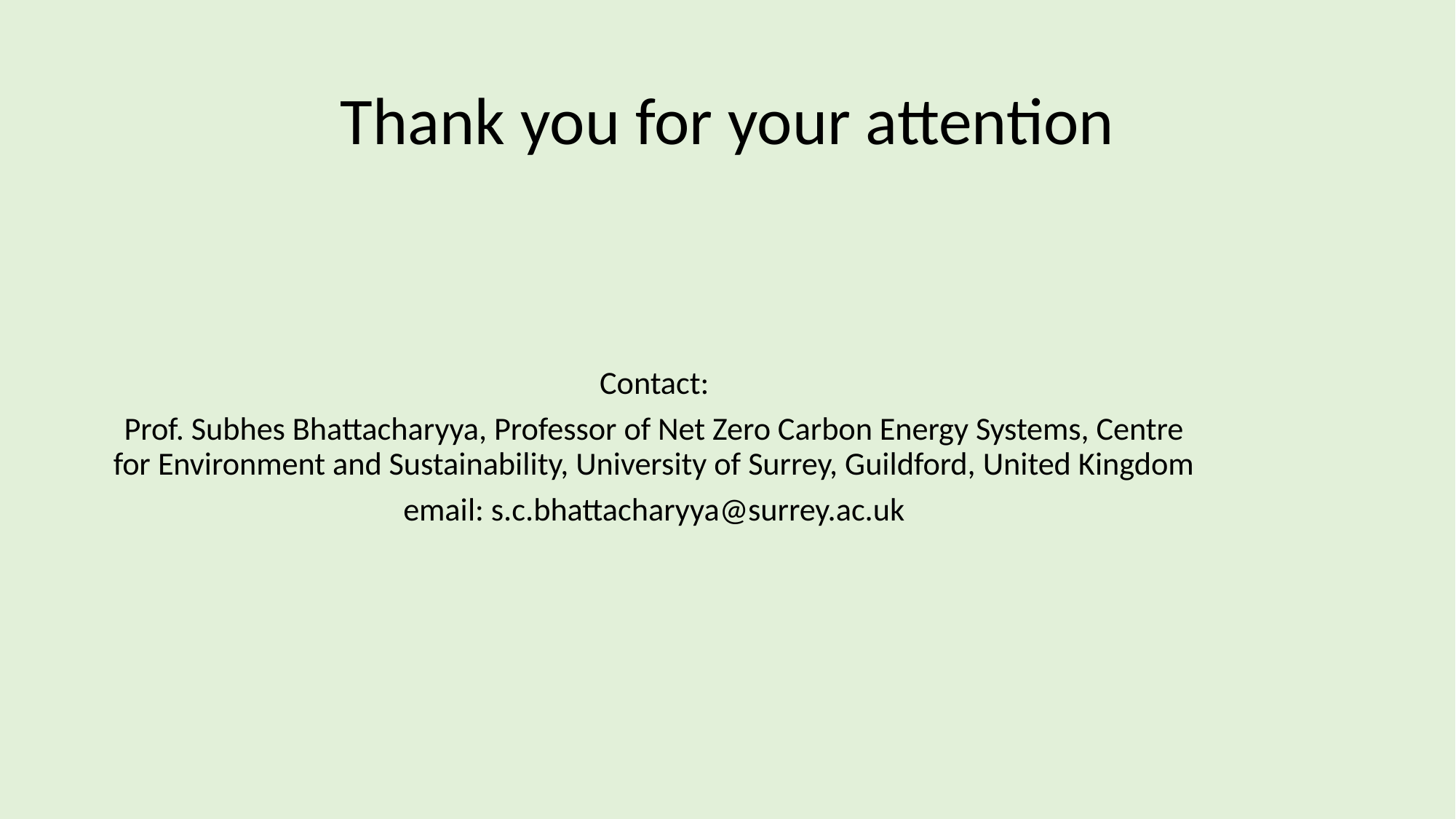

# Thank you for your attention

Contact:
Prof. Subhes Bhattacharyya, Professor of Net Zero Carbon Energy Systems, Centre for Environment and Sustainability, University of Surrey, Guildford, United Kingdom
email: s.c.bhattacharyya@surrey.ac.uk